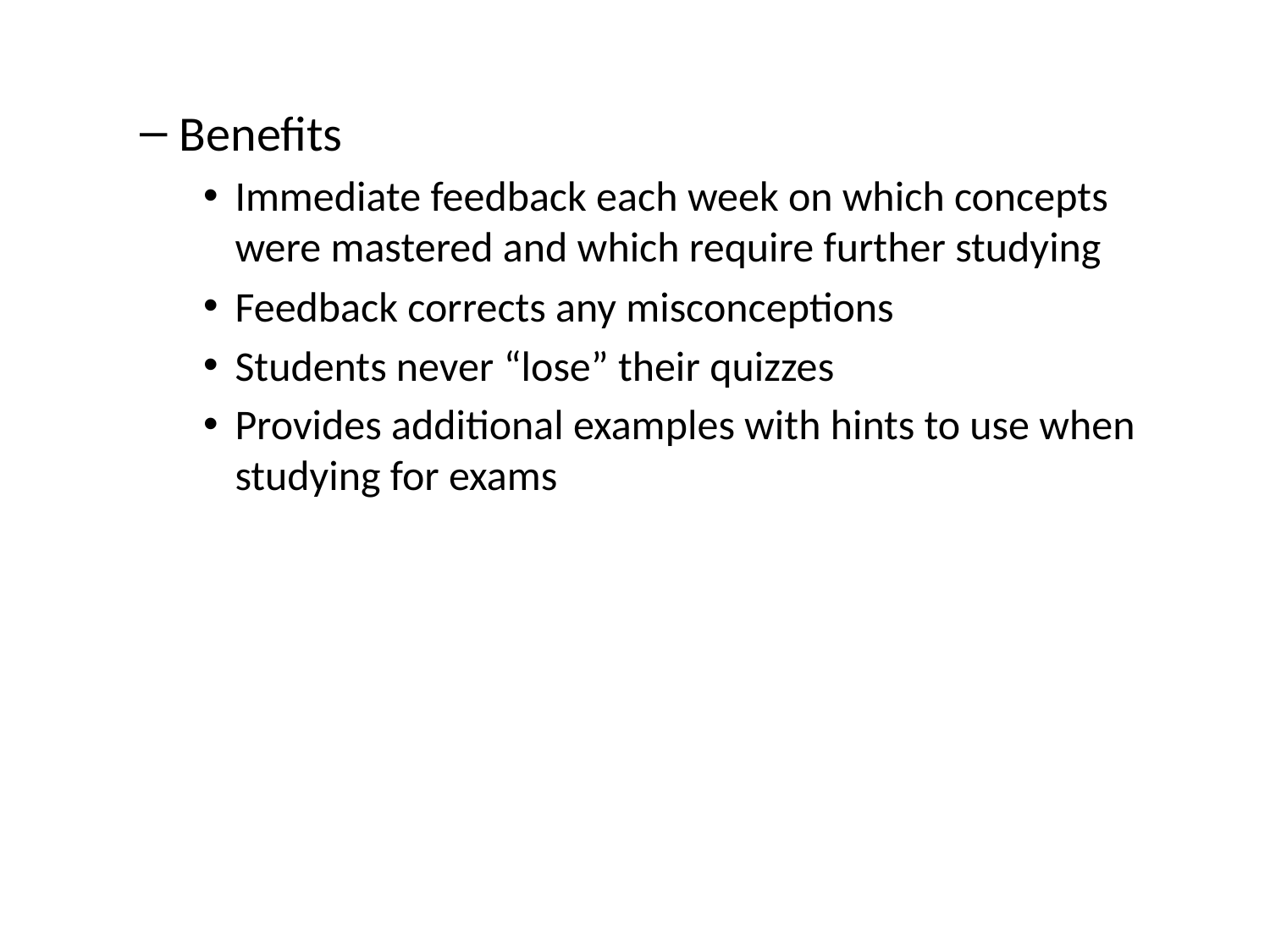

Benefits
Immediate feedback each week on which concepts were mastered and which require further studying
Feedback corrects any misconceptions
Students never “lose” their quizzes
Provides additional examples with hints to use when studying for exams